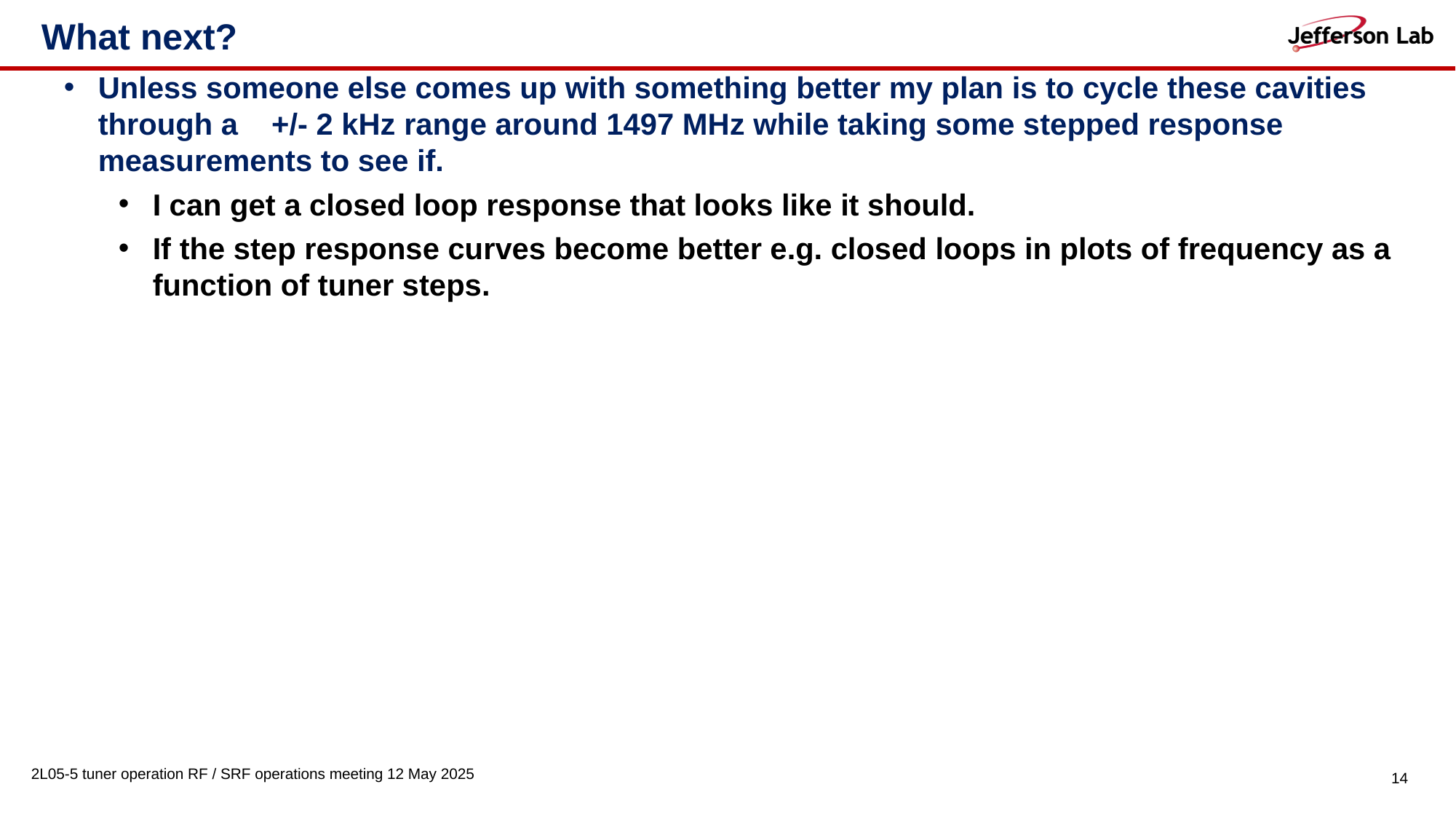

# What next?
Unless someone else comes up with something better my plan is to cycle these cavities through a    +/- 2 kHz range around 1497 MHz while taking some stepped response measurements to see if.
I can get a closed loop response that looks like it should.
If the step response curves become better e.g. closed loops in plots of frequency as a function of tuner steps.
2L05-5 tuner operation RF / SRF operations meeting 12 May 2025
14